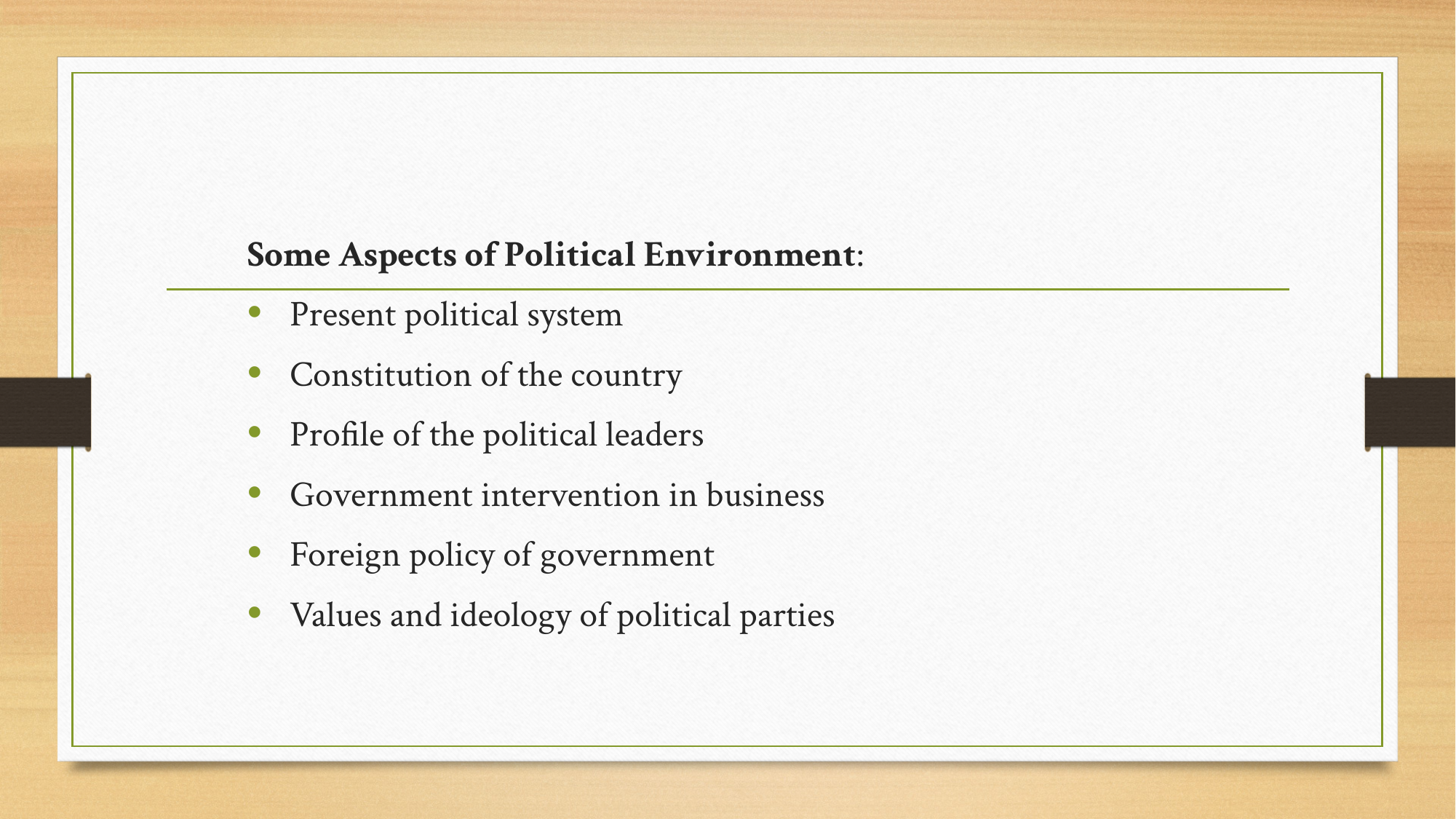

#
Some Aspects of Political Environment:
 Present political system
 Constitution of the country
 Profile of the political leaders
 Government intervention in business
 Foreign policy of government
 Values and ideology of political parties